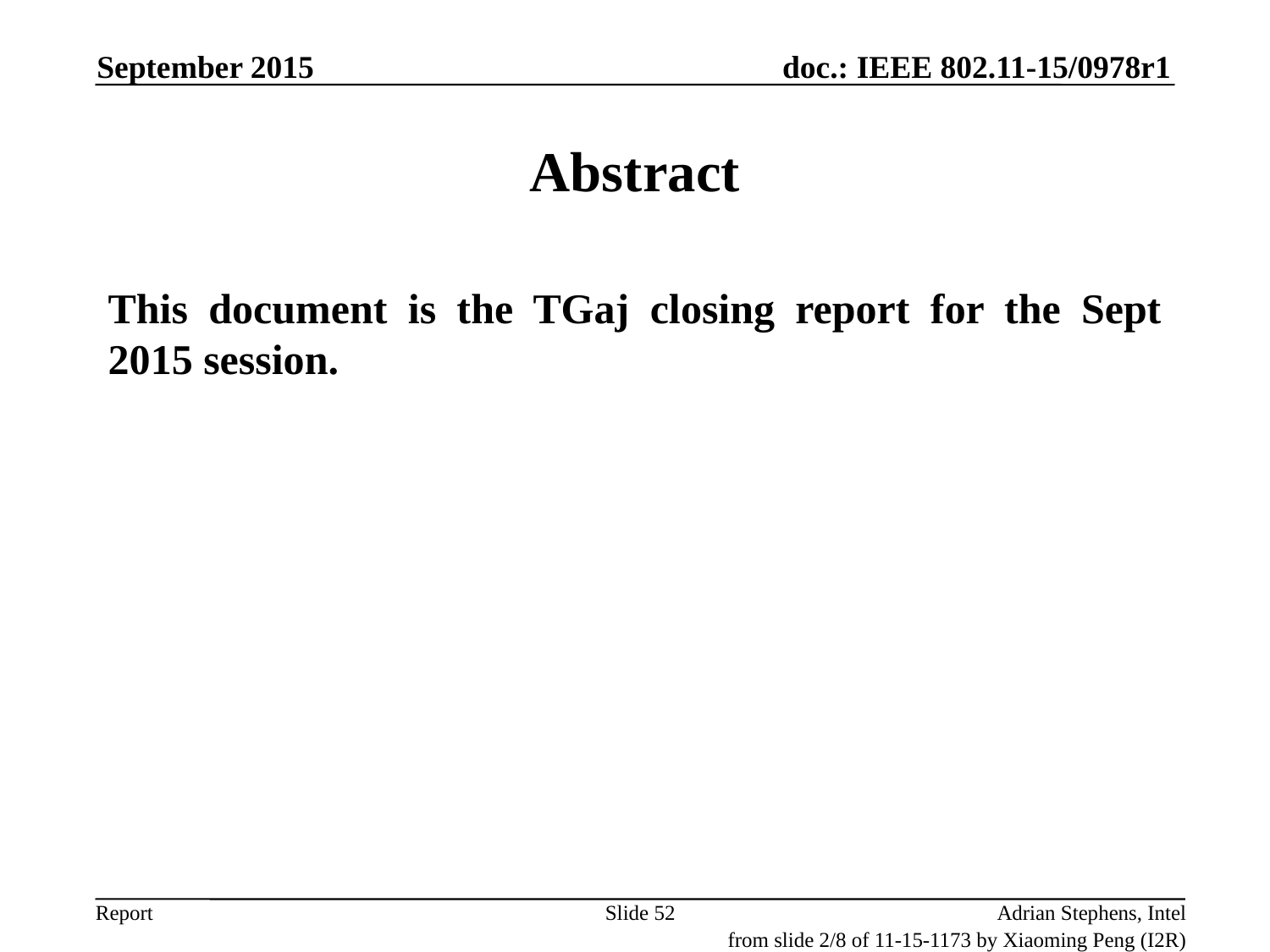

September 2015
# Abstract
This document is the TGaj closing report for the Sept 2015 session.
Slide 52
Adrian Stephens, Intel
from slide 2/8 of 11-15-1173 by Xiaoming Peng (I2R)